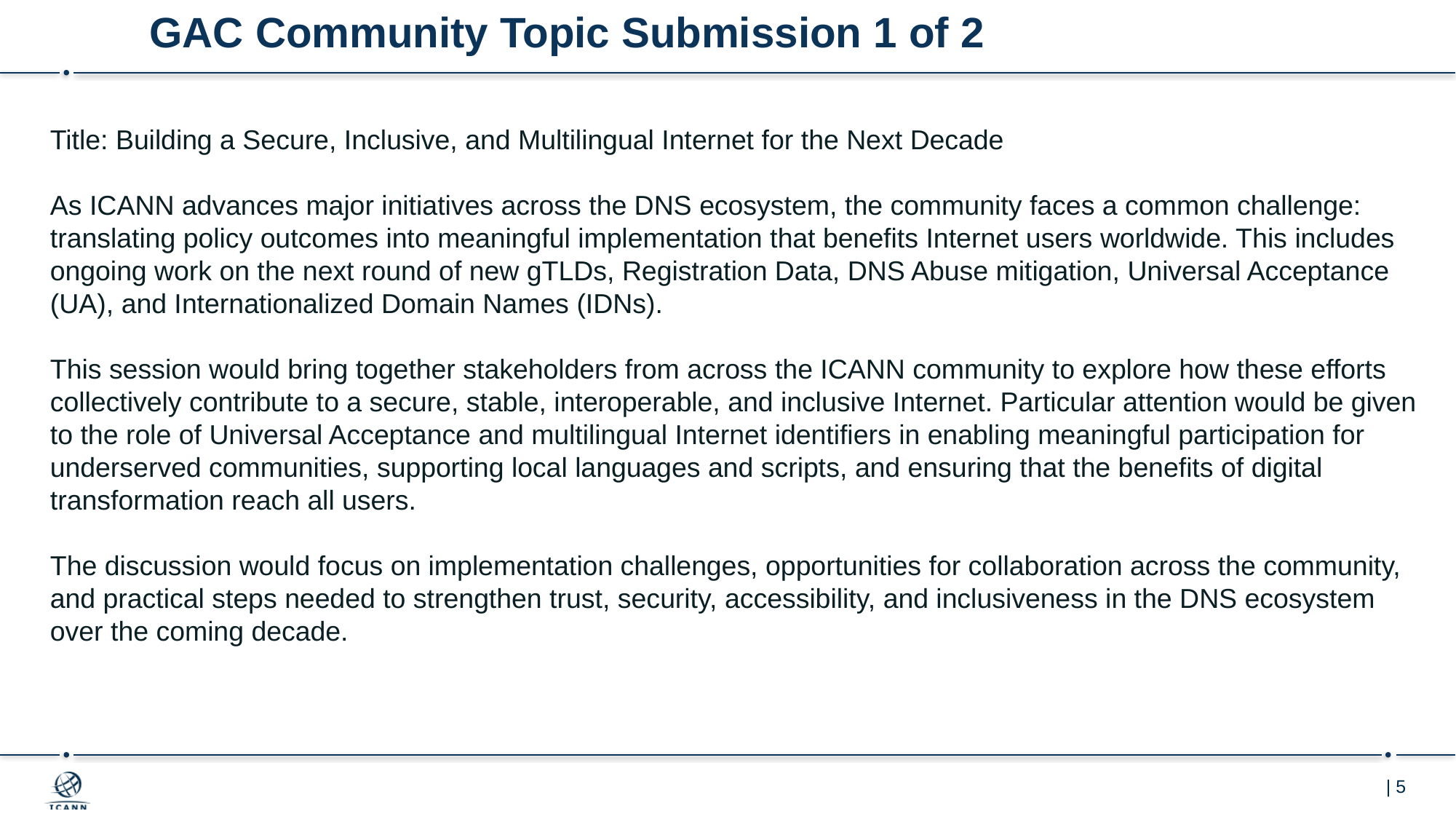

# GAC Community Topic Submission 1 of 2
Title: Building a Secure, Inclusive, and Multilingual Internet for the Next Decade

As ICANN advances major initiatives across the DNS ecosystem, the community faces a common challenge: translating policy outcomes into meaningful implementation that benefits Internet users worldwide. This includes ongoing work on the next round of new gTLDs, Registration Data, DNS Abuse mitigation, Universal Acceptance (UA), and Internationalized Domain Names (IDNs).

This session would bring together stakeholders from across the ICANN community to explore how these efforts collectively contribute to a secure, stable, interoperable, and inclusive Internet. Particular attention would be given to the role of Universal Acceptance and multilingual Internet identifiers in enabling meaningful participation for underserved communities, supporting local languages and scripts, and ensuring that the benefits of digital transformation reach all users.

The discussion would focus on implementation challenges, opportunities for collaboration across the community, and practical steps needed to strengthen trust, security, accessibility, and inclusiveness in the DNS ecosystem over the coming decade.

Description:
This plenary session would convene the community to assess the feasibility and implications of leveraging a platform through which new gTLDs supported by the Applicant Support Program (ASP) could transition toward operating their own back-end registry services. Building on GAC advice from ICANN79 and ICANN80 and subsequent exchanges with the ICANN Board, the session would provide a structured opportunity for cross-community dialogue involving the GAC, GNSO, ALAC, ICANN org, and other relevant stakeholders. The discussion would aim to clarify the scope and objectives of the proposed platform concept; examine operational, financial, and governance considerations; explore interactions with existing Registry Service Providers (RSPs) and the RSP framework; and consider ICANN’s potential role, consistent with its mission and remit. The session would be exploratory in nature, focused on developing a shared understanding of feasibility, policy implications, and potential next steps.